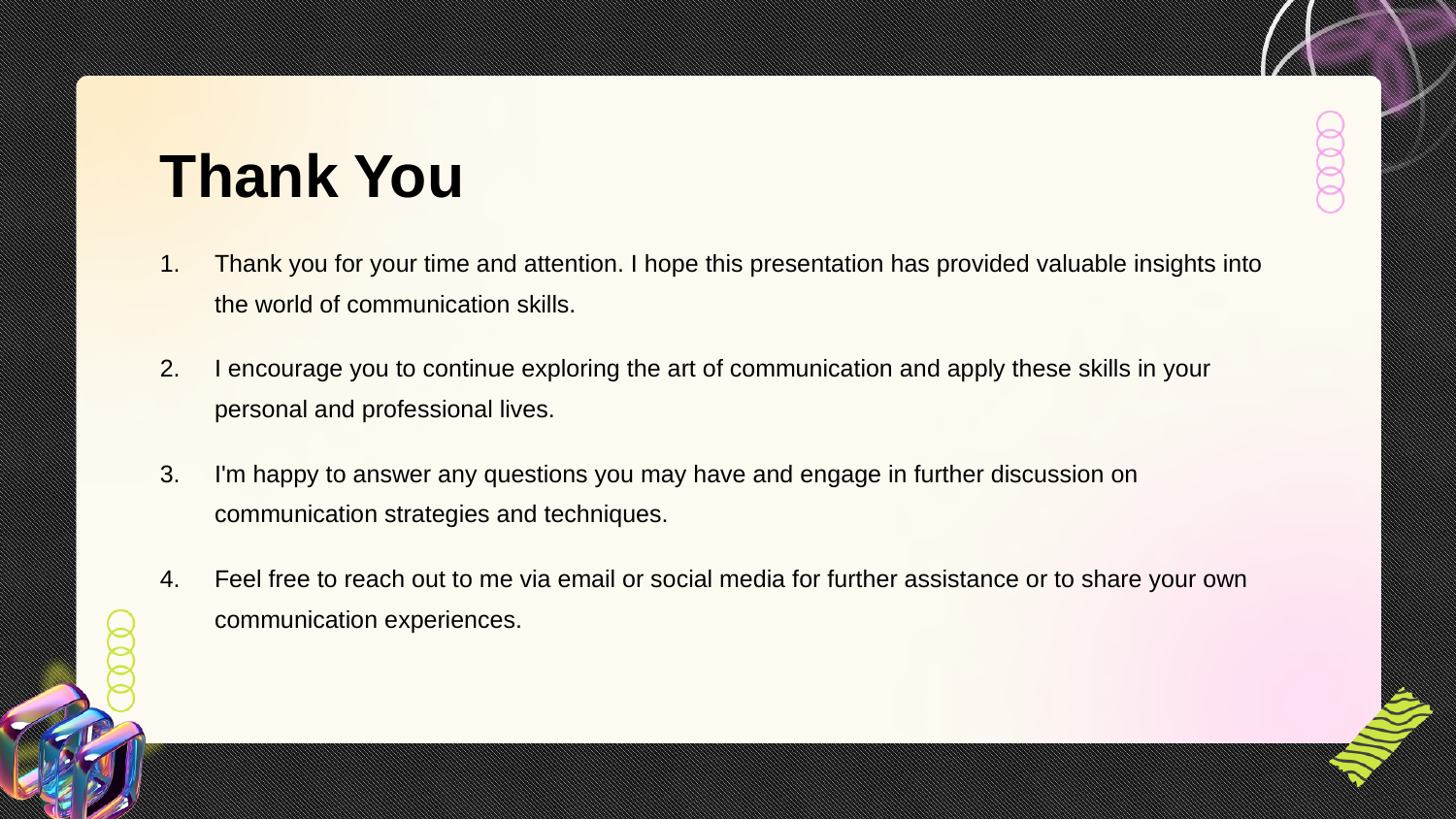

Thank You
Thank you for your time and attention. I hope this presentation has provided valuable insights into the world of communication skills.
I encourage you to continue exploring the art of communication and apply these skills in your personal and professional lives.
I'm happy to answer any questions you may have and engage in further discussion on communication strategies and techniques.
Feel free to reach out to me via email or social media for further assistance or to share your own communication experiences.